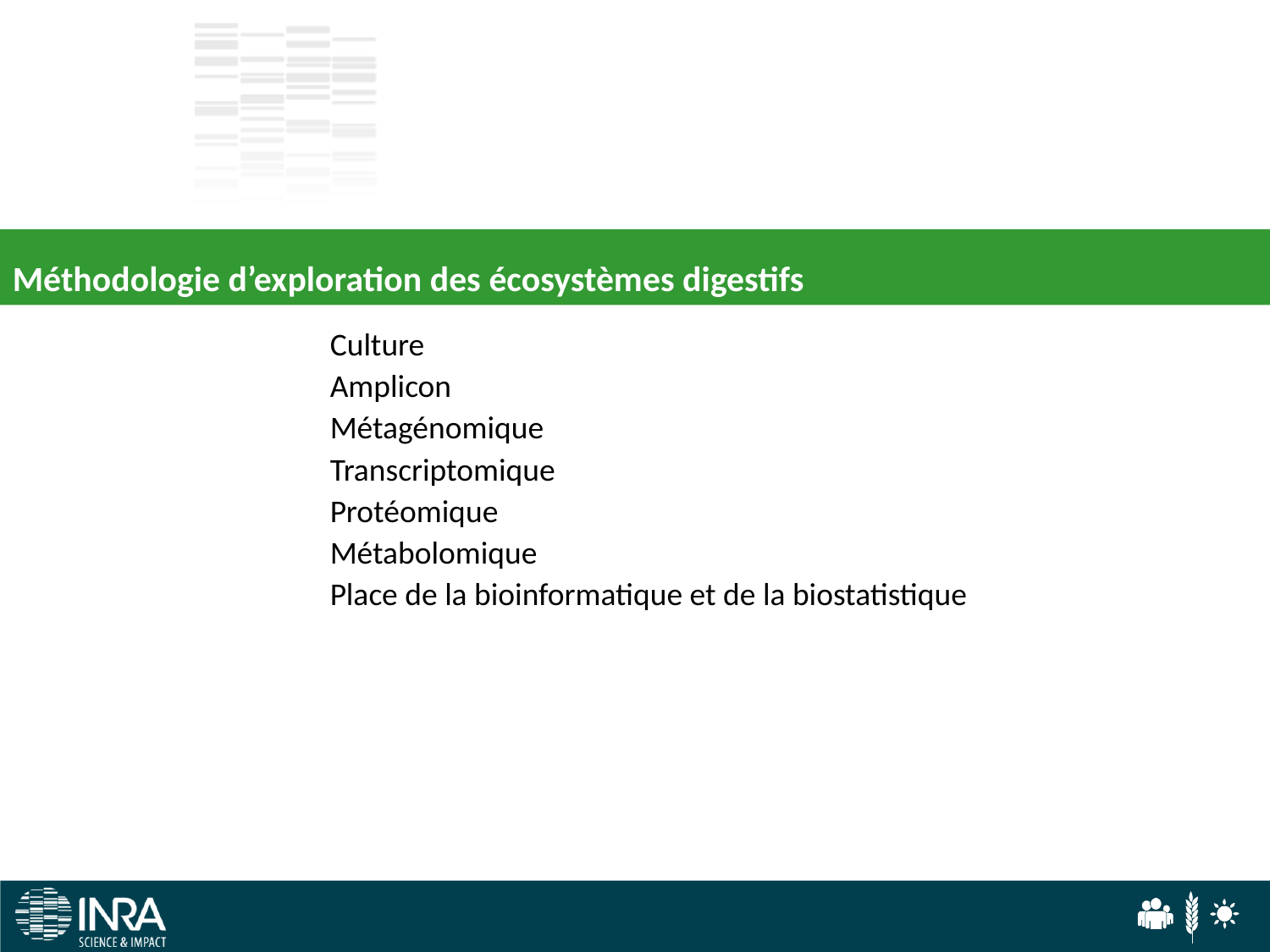

Méthodologie d’exploration des écosystèmes digestifs
Culture
Amplicon
Métagénomique
Transcriptomique
Protéomique
Métabolomique
Place de la bioinformatique et de la biostatistique